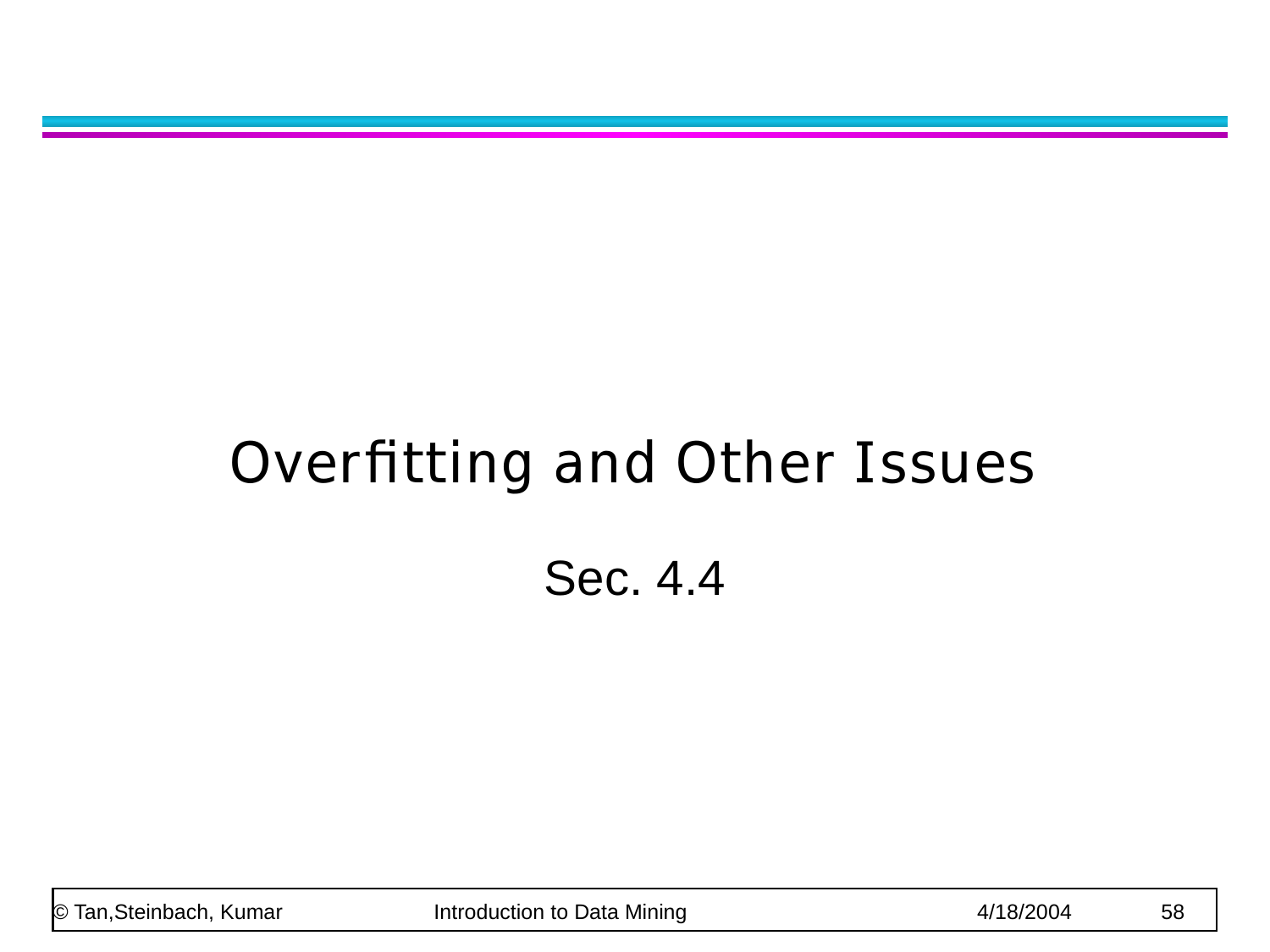

# Overfitting and Other Issues
Sec. 4.4